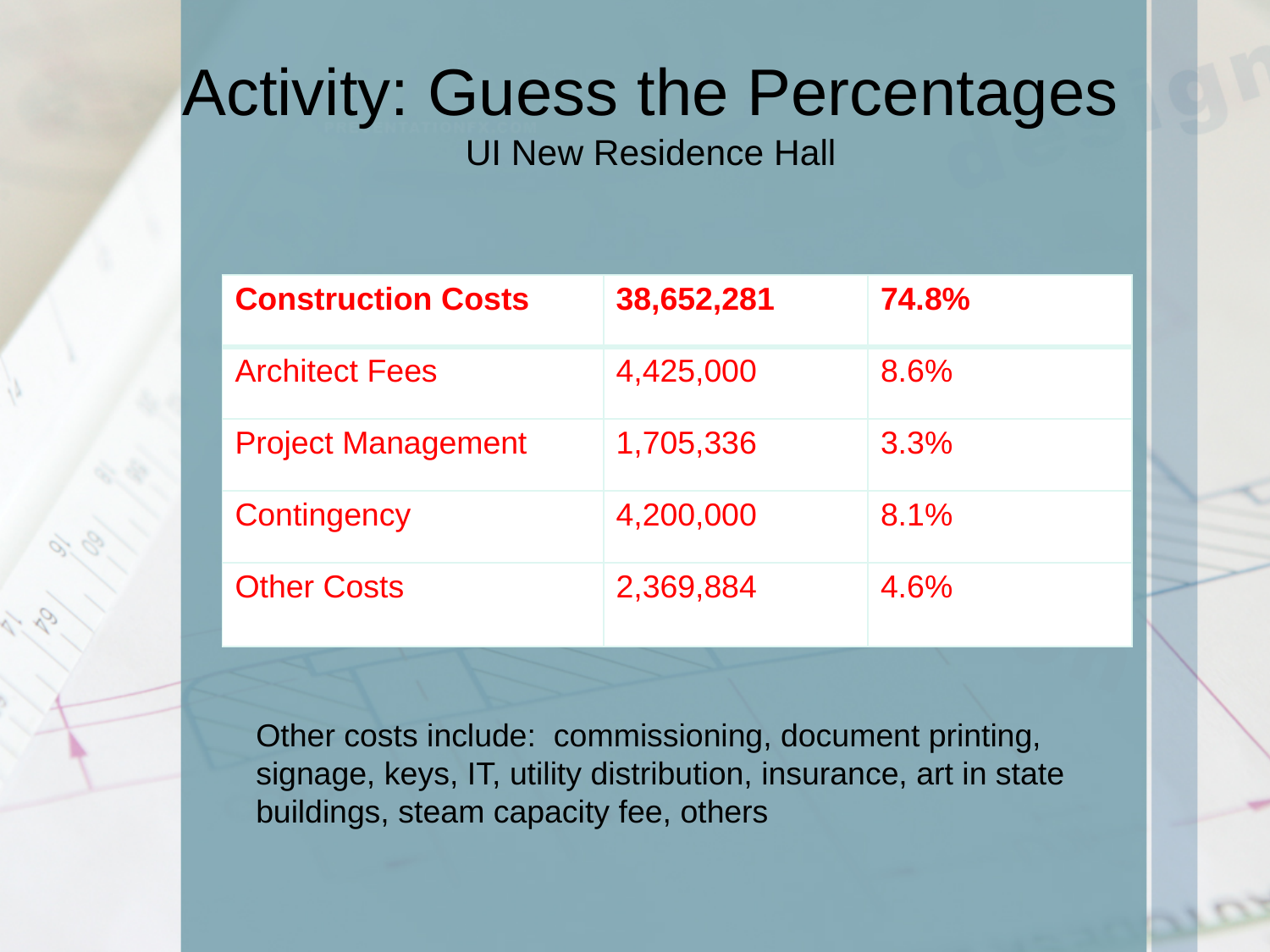

# Activity: Guess the Percentages UI New Residence Hall

| Construction Costs | 38,652,281 | 74.8% |
| --- | --- | --- |
| Architect Fees | 4,425,000 | 8.6% |
| Project Management | 1,705,336 | 3.3% |
| Contingency | 4,200,000 | 8.1% |
| Other Costs | 2,369,884 | 4.6% |
Other costs include:  commissioning, document printing, signage, keys, IT, utility distribution, insurance, art in state buildings, steam capacity fee, others